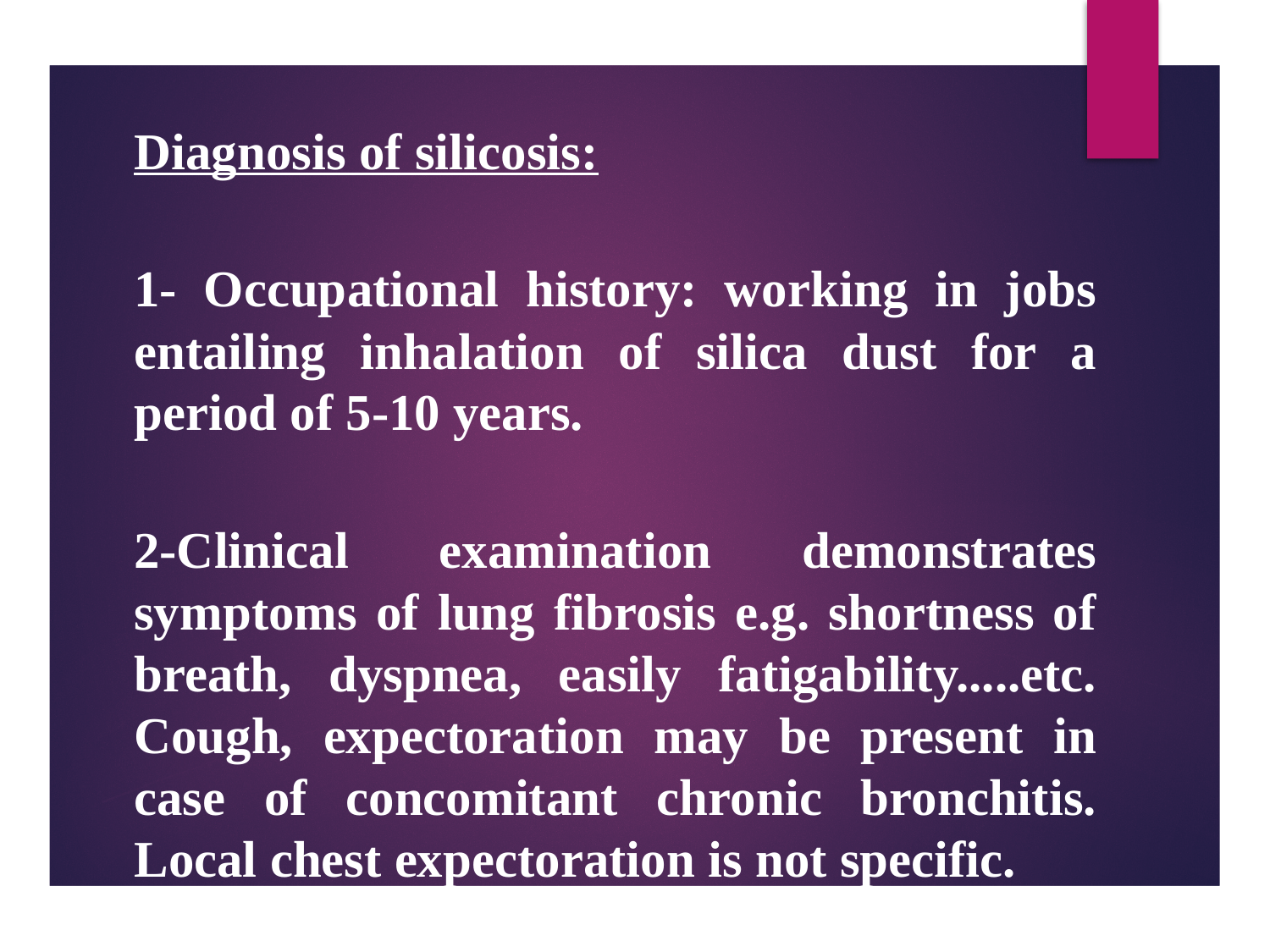

Diagnosis of silicosis:

1- Occupational history: working in jobs entailing inhalation of silica dust for a period of 5-10 years.

2-Clinical examination demonstrates symptoms of lung fibrosis e.g. shortness of breath, dyspnea, easily fatigability.....etc. Cough, expectoration may be present in case of concomitant chronic bronchitis. Local chest expectoration is not specific.